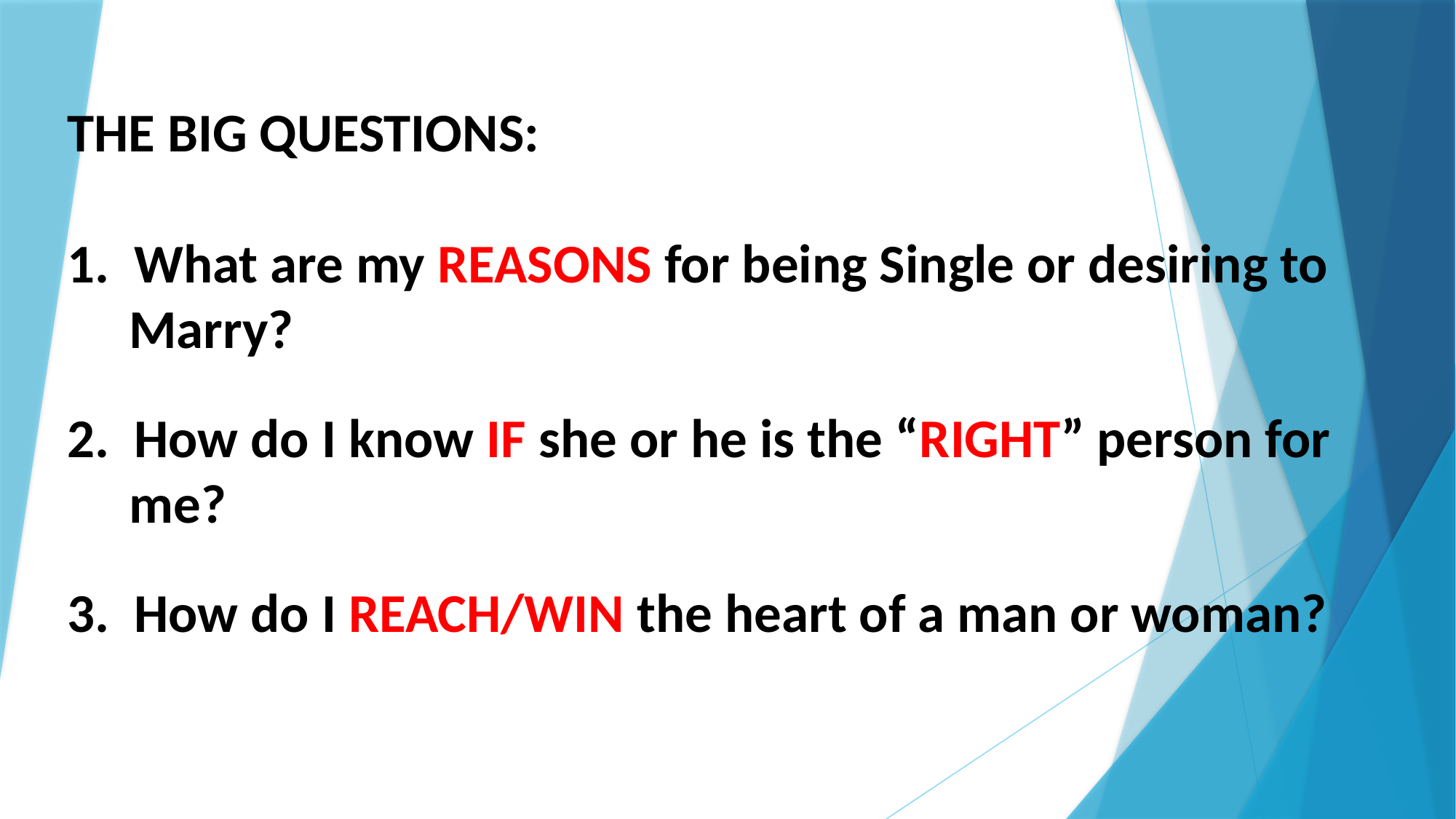

THE BIG QUESTIONS:

1.  What are my REASONS for being Single or desiring to
     Marry?

2.  How do I know IF she or he is the “RIGHT” person for
     me?

3.  How do I REACH/WIN the heart of a man or woman?